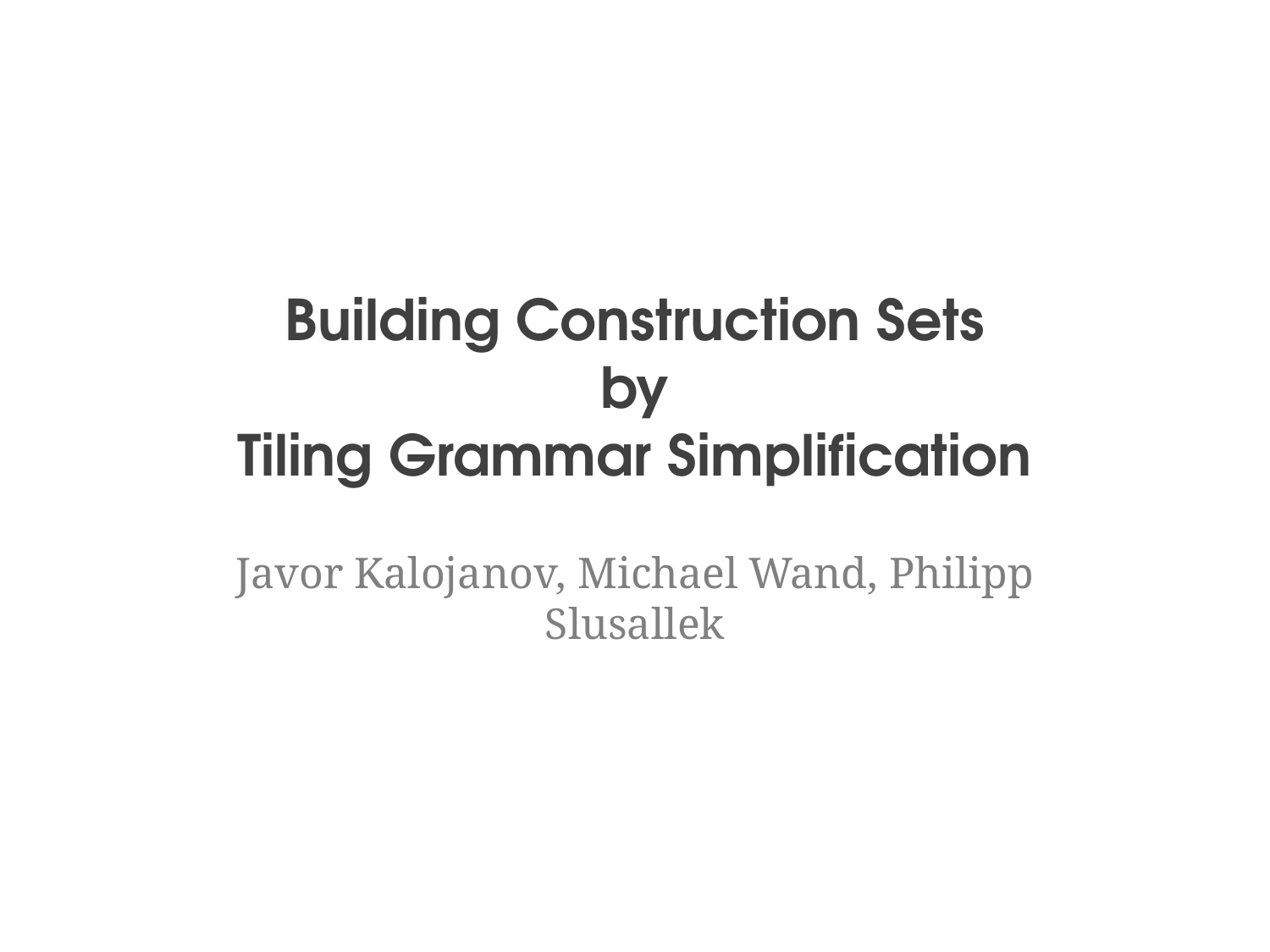

# Building Construction Sets by Tiling Grammar Simplification
Javor Kalojanov, Michael Wand, Philipp Slusallek